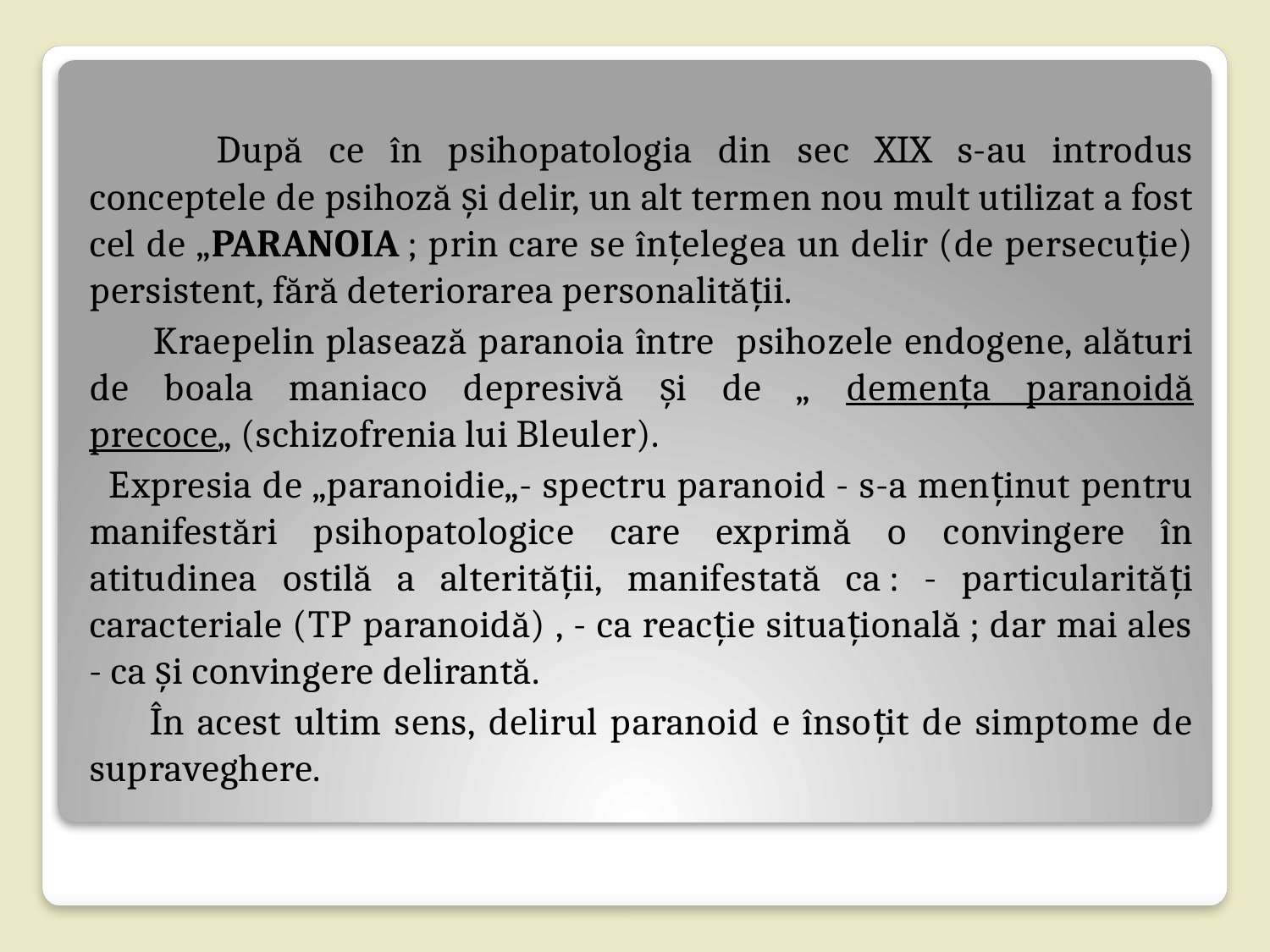

După ce în psihopatologia din sec XIX s-au introdus conceptele de psihoză și delir, un alt termen nou mult utilizat a fost cel de „PARANOIA ; prin care se înțelegea un delir (de persecuție) persistent, fără deteriorarea personalității.
      Kraepelin plasează paranoia între  psihozele endogene, alături de boala maniaco depresivă și de „ demența paranoidă precoce„ (schizofrenia lui Bleuler).
  Expresia de „paranoidie„- spectru paranoid - s-a menținut pentru manifestări psihopatologice care exprimă o convingere în atitudinea ostilă a alterității, manifestată ca : - particularități caracteriale (TP paranoidă) , - ca reacție situațională ; dar mai ales - ca și convingere delirantă.
     În acest ultim sens, delirul paranoid e însoțit de simptome de supraveghere.